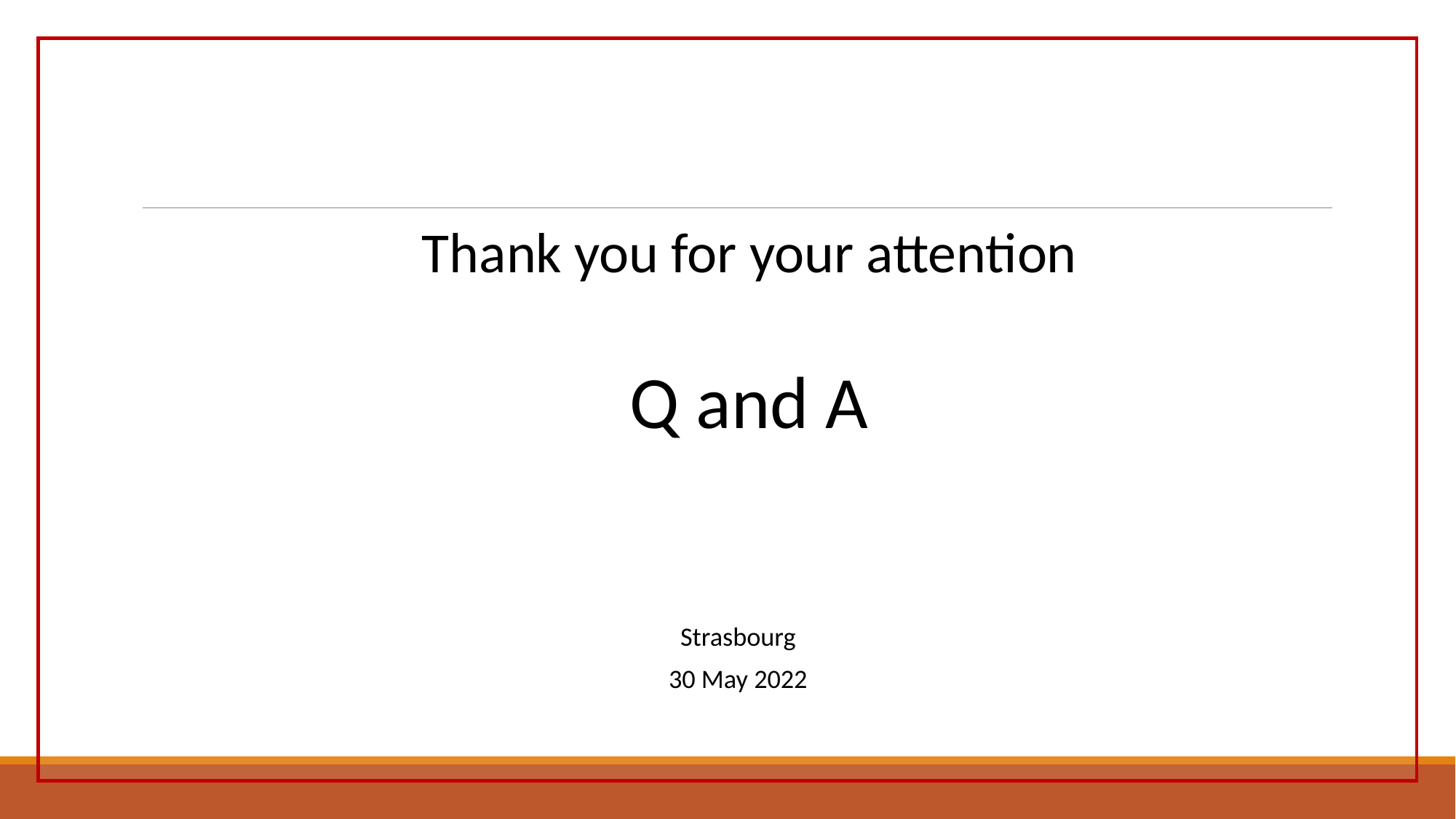

Thank you for your attention

Q and A

Strasbourg
30 May 2022